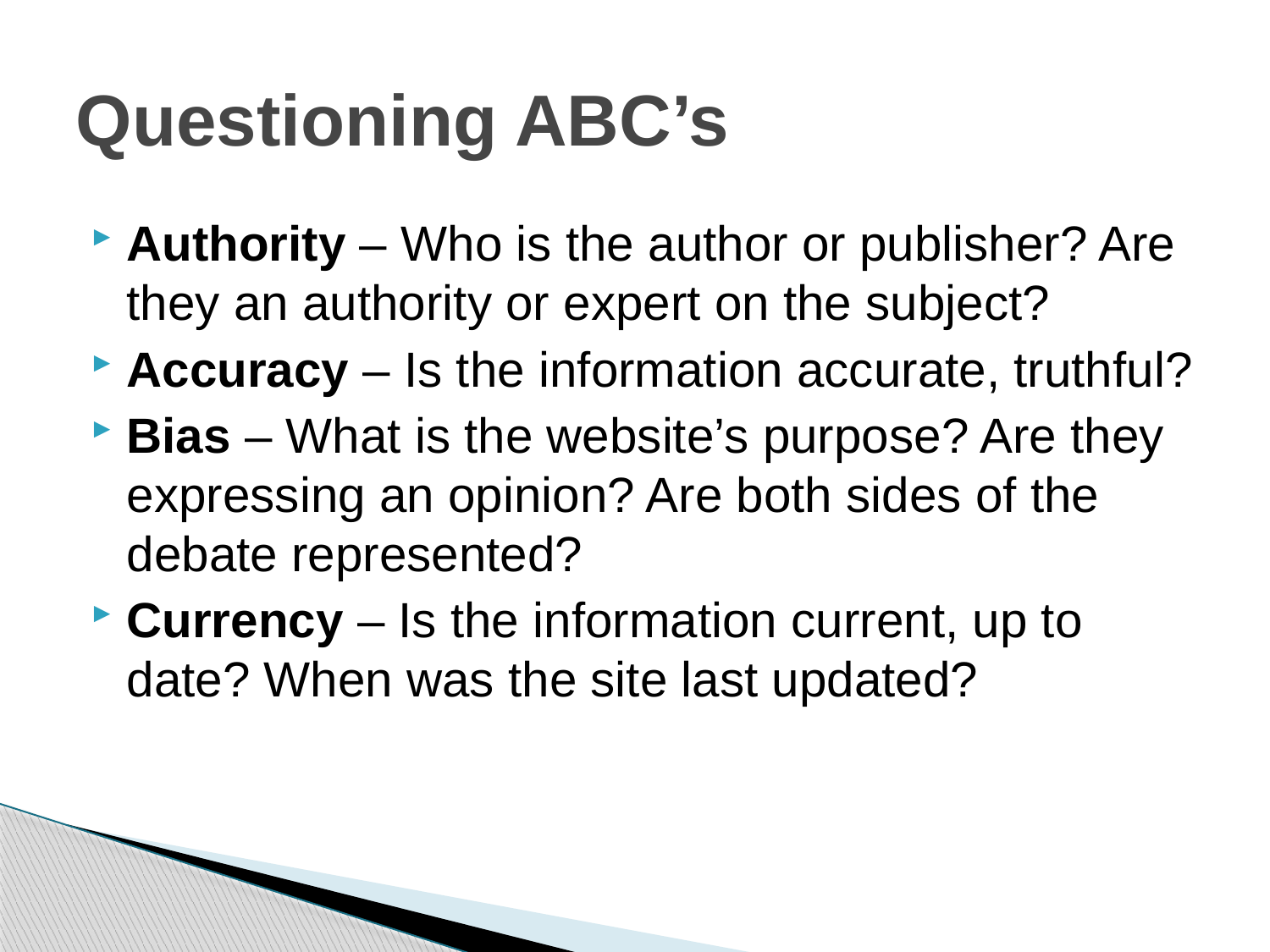

# Questioning ABC’s
Authority – Who is the author or publisher? Are they an authority or expert on the subject?
Accuracy – Is the information accurate, truthful?
Bias – What is the website’s purpose? Are they expressing an opinion? Are both sides of the debate represented?
Currency – Is the information current, up to date? When was the site last updated?